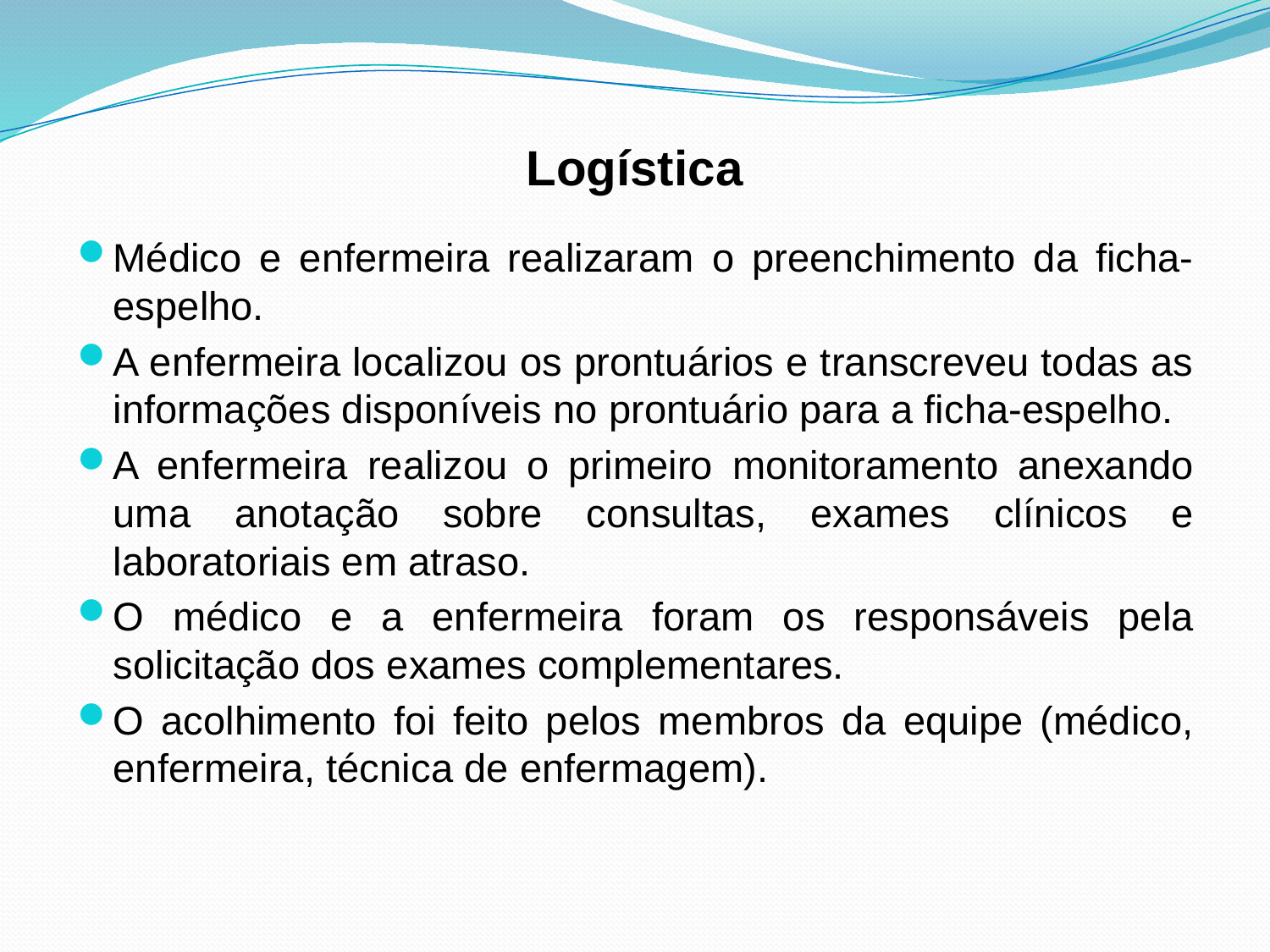

# Logística
Médico e enfermeira realizaram o preenchimento da ficha-espelho.
A enfermeira localizou os prontuários e transcreveu todas as informações disponíveis no prontuário para a ficha-espelho.
A enfermeira realizou o primeiro monitoramento anexando uma anotação sobre consultas, exames clínicos e laboratoriais em atraso.
O médico e a enfermeira foram os responsáveis pela solicitação dos exames complementares.
O acolhimento foi feito pelos membros da equipe (médico, enfermeira, técnica de enfermagem).